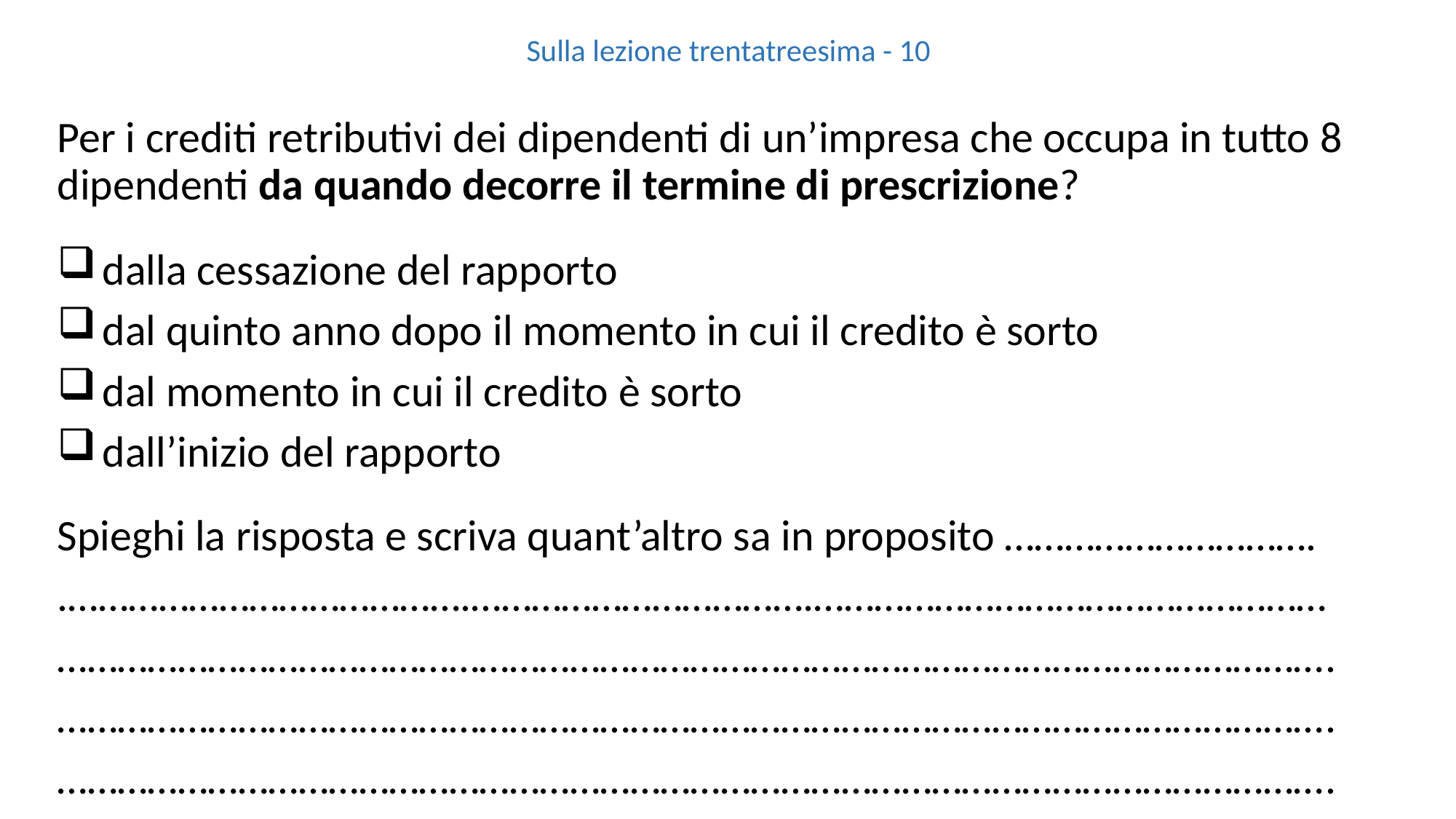

# Sulla lezione trentatreesima - 10
Per i crediti retributivi dei dipendenti di un’impresa che occupa in tutto 8 dipendenti da quando decorre il termine di prescrizione?

 dalla cessazione del rapporto
 dal quinto anno dopo il momento in cui il credito è sorto
 dal momento in cui il credito è sorto
 dall’inizio del rapporto

Spieghi la risposta e scriva quant’altro sa in proposito ………………………….
.………………………………….…………………………….……………………………………………
……………………………………………………………………………………………………………….
……………………………………………………………………………………………………………….
……………………………………………………………………………………………………………….